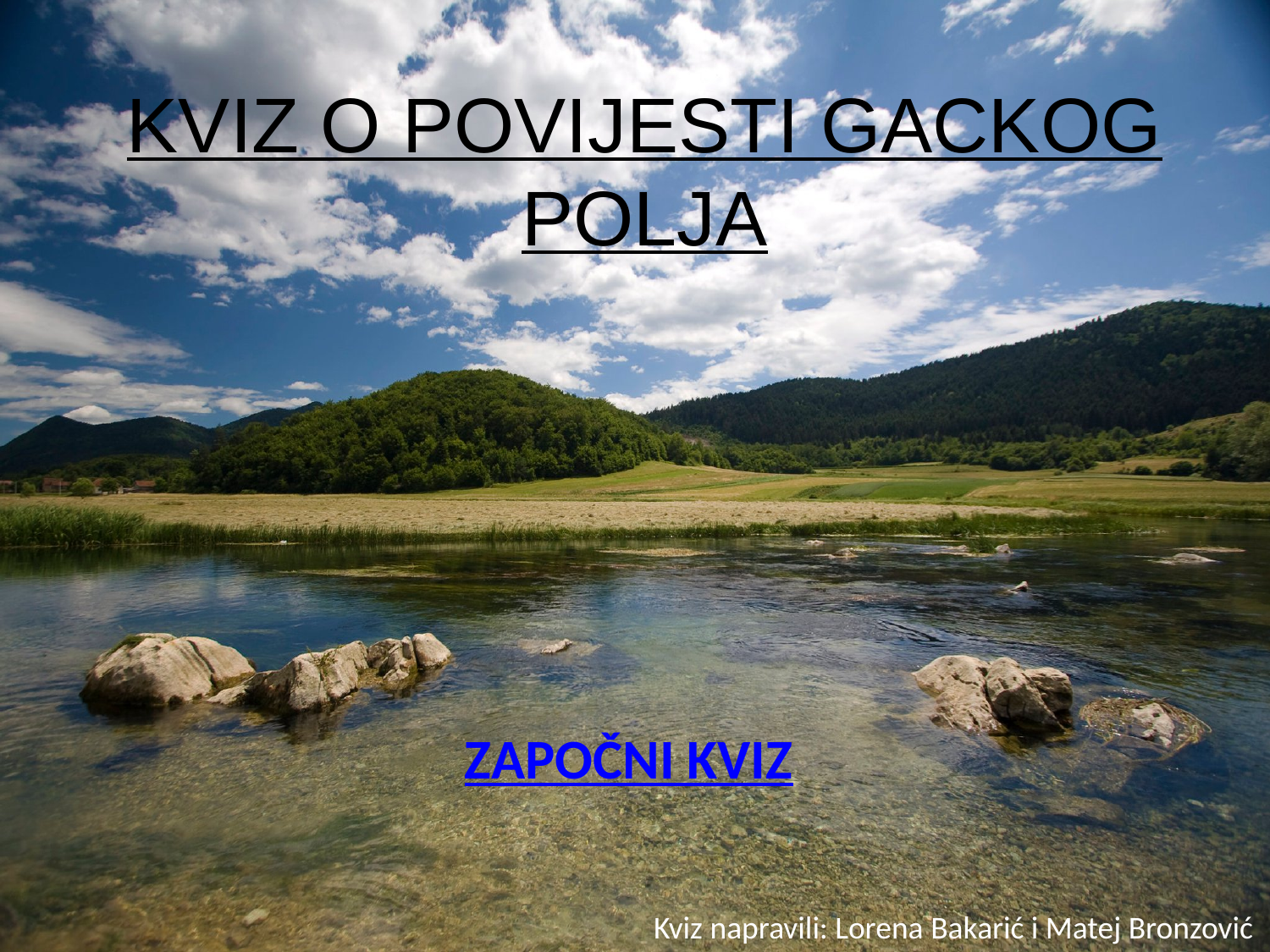

# KVIZ O POVIJESTI GACKOG POLJA

ZAPOČNI KVIZ
Kviz napravili: Lorena Bakarić i Matej Bronzović